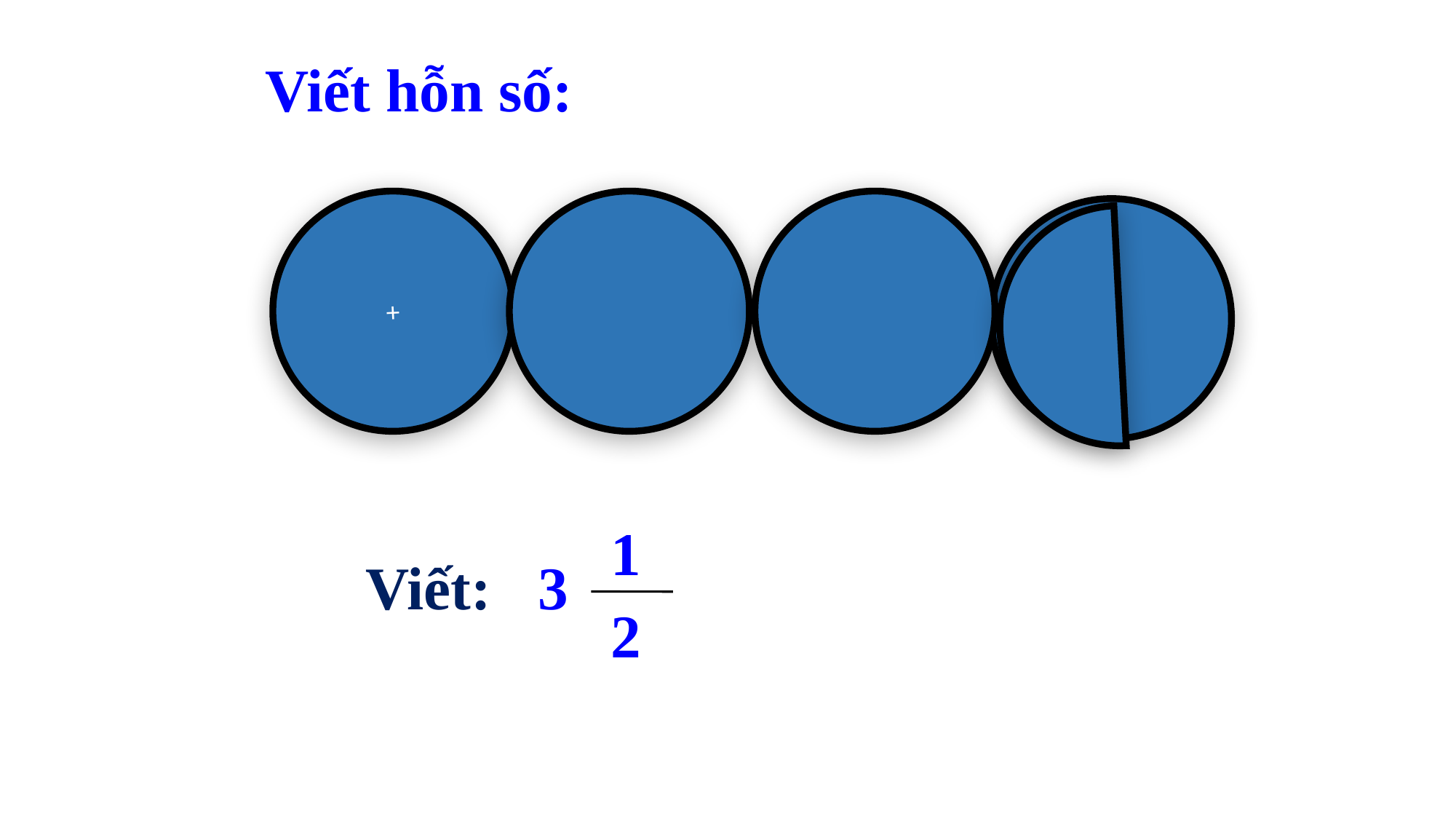

Viết hỗn số:
+

1
Viết:
3
2